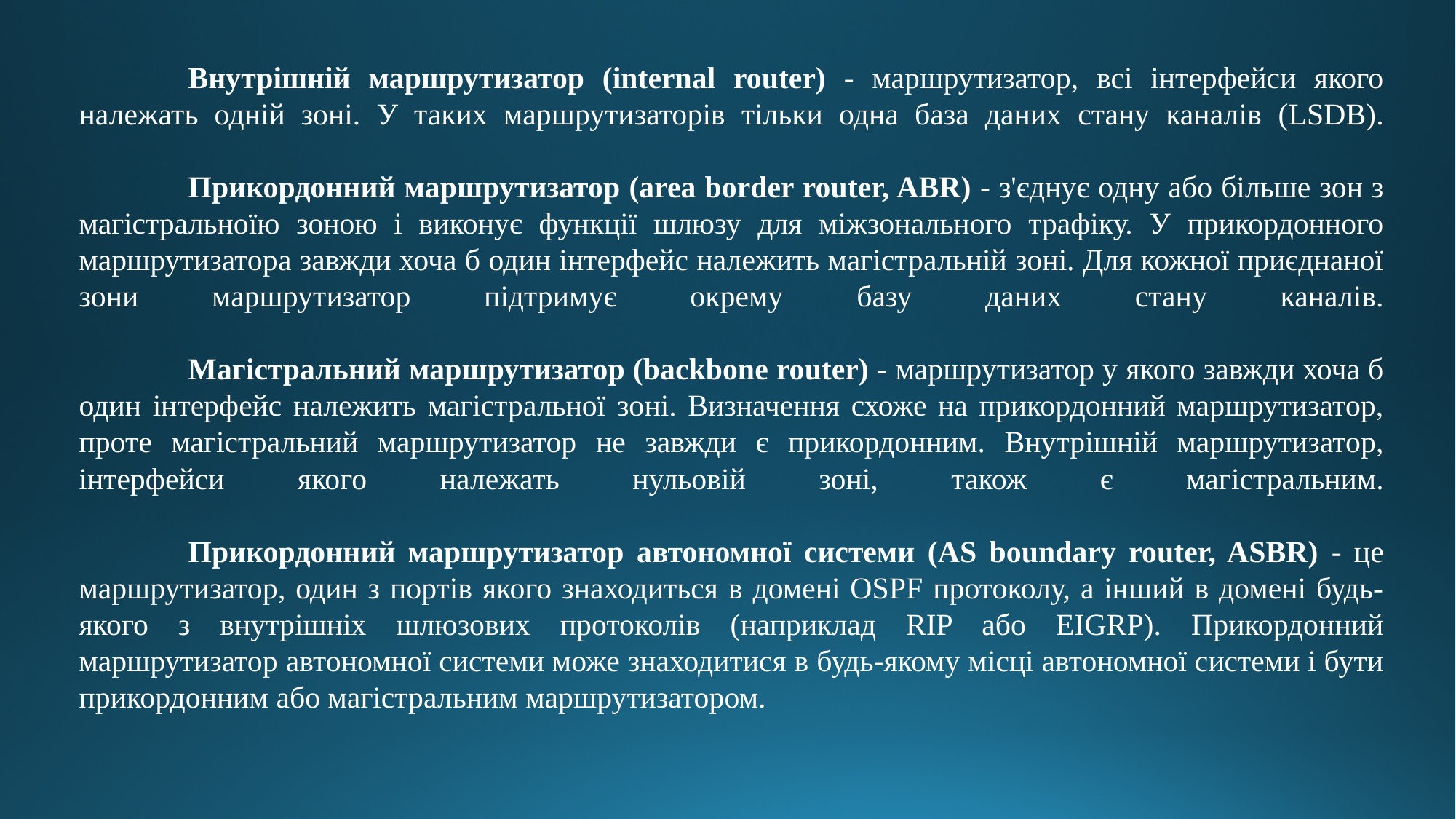

Внутрішній маршрутизатор (internal router) - маршрутизатор, всі інтерфейси якого належать одній зоні. У таких маршрутизаторів тільки одна база даних стану каналів (LSDB).
	Прикордонний маршрутизатор (area border router, ABR) - з'єднує одну або більше зон з магістральноїю зоною і виконує функції шлюзу для міжзонального трафіку. У прикордонного маршрутизатора завжди хоча б один інтерфейс належить магістральній зоні. Для кожної приєднаної зони маршрутизатор підтримує окрему базу даних стану каналів.
	Магістральний маршрутизатор (backbone router) - маршрутизатор у якого завжди хоча б один інтерфейс належить магістральної зоні. Визначення схоже на прикордонний маршрутизатор, проте магістральний маршрутизатор не завжди є прикордонним. Внутрішній маршрутизатор, інтерфейси якого належать нульовій зоні, також є магістральним.
	Прикордонний маршрутизатор автономної системи (AS boundary router, ASBR) - це маршрутизатор, один з портів якого знаходиться в домені OSPF протоколу, а інший в домені будь-якого з внутрішніх шлюзових протоколів (наприклад RIP або EIGRP). Прикордонний маршрутизатор автономної системи може знаходитися в будь-якому місці автономної системи і бути прикордонним або магістральним маршрутизатором.